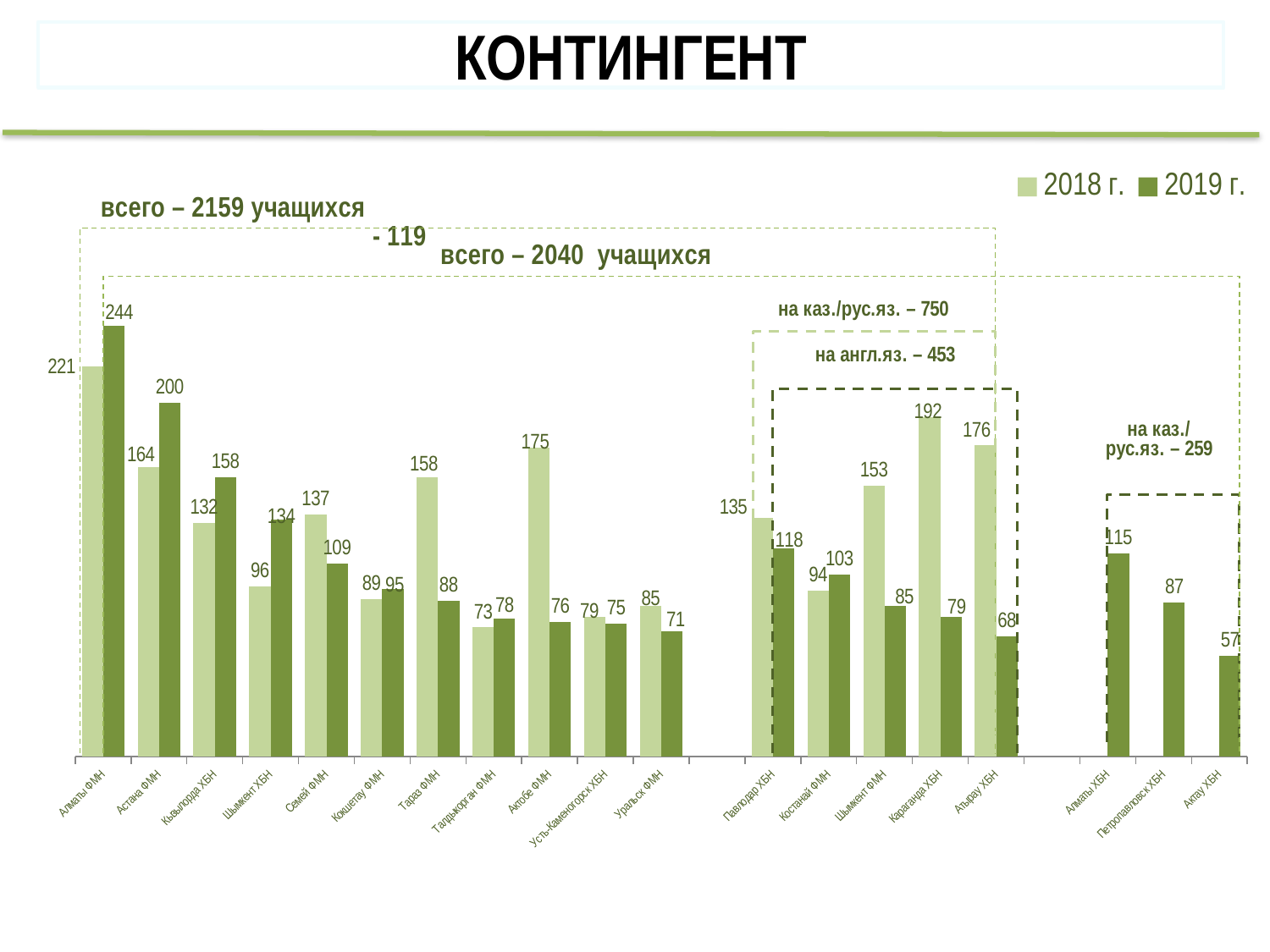

КОНТИНГЕНТ

### Chart

| Category | 2018 г. | 2019 г. |
|---|---|---|
| Алматы ФМН | 221.0 | 244.0 |
| Астана ФМН | 164.0 | 200.0 |
| Кызылорда ХБН | 132.0 | 158.0 |
| Шымкент ХБН | 96.0 | 134.0 |
| Семей ФМН | 137.0 | 109.0 |
| Кокшетау ФМН | 89.0 | 95.0 |
| Тараз ФМН | 158.0 | 88.0 |
| Талдыкорган ФМН | 73.0 | 78.0 |
| Актобе ФМН | 175.0 | 76.0 |
| Усть-Каменогорск ХБН | 79.0 | 75.0 |
| Уральск ФМН | 85.0 | 71.0 |
|  | None | None |
| Павлодар ХБН | 135.0 | 118.0 |
| Костанай ФМН | 94.0 | 103.0 |
| Шымкент ФМН | 153.0 | 85.0 |
| Караганда ХБН | 192.0 | 79.0 |
| Атырау ХБН | 176.0 | 68.0 |
|  | None | None |
| Алматы ХБН | None | 115.0 |
| Петропавловск ХБН | None | 87.0 |
| Актау ХБН | None | 57.0 |